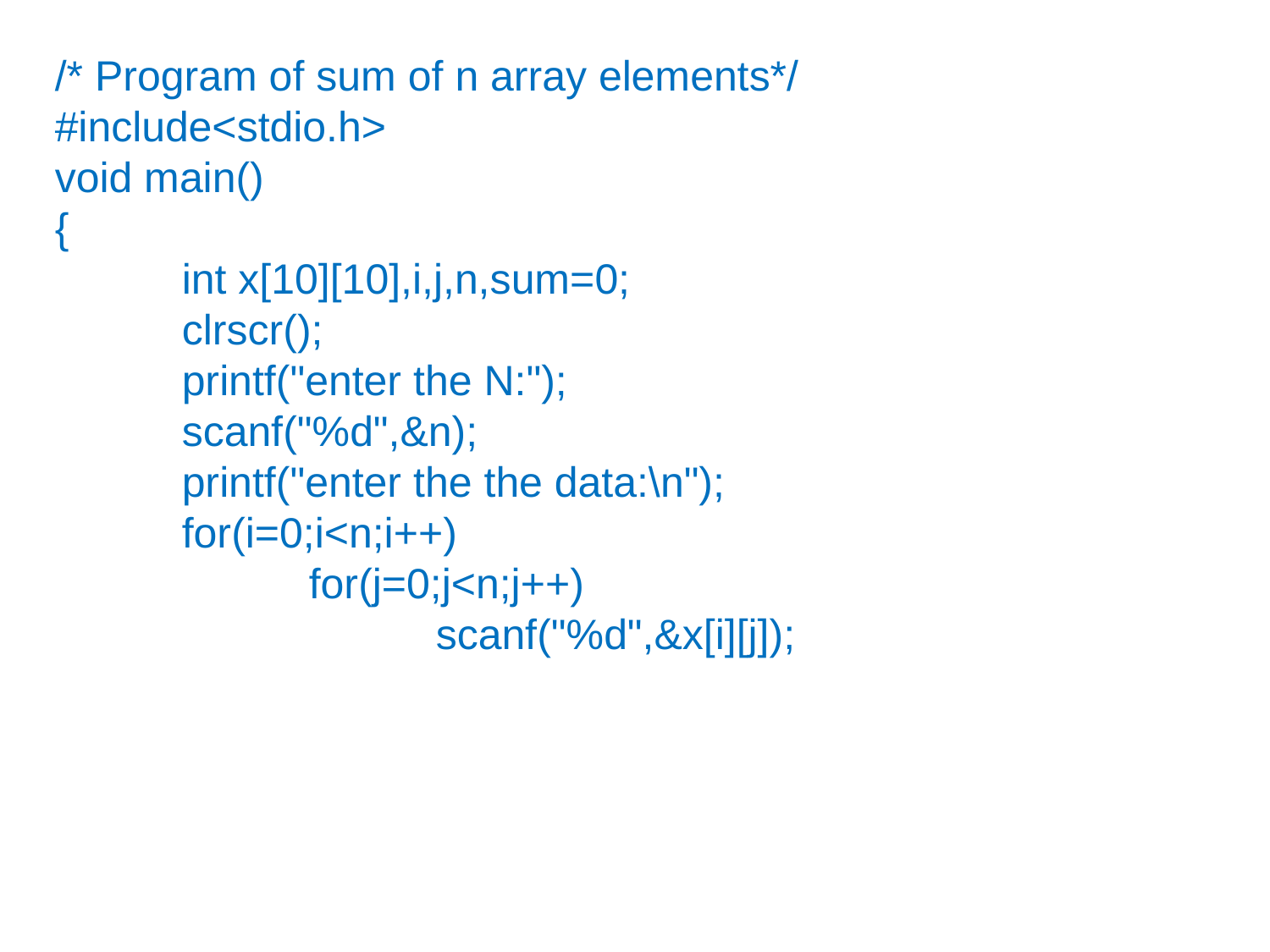

/* Program of sum of n array elements*/
#include<stdio.h>
void main()
{
	int x[10][10],i,j,n,sum=0;
	clrscr();
	printf("enter the N:");
	scanf("%d",&n);
	printf("enter the the data:\n");
	for(i=0;i<n;i++)
		for(j=0;j<n;j++)
			scanf("%d",&x[i][j]);